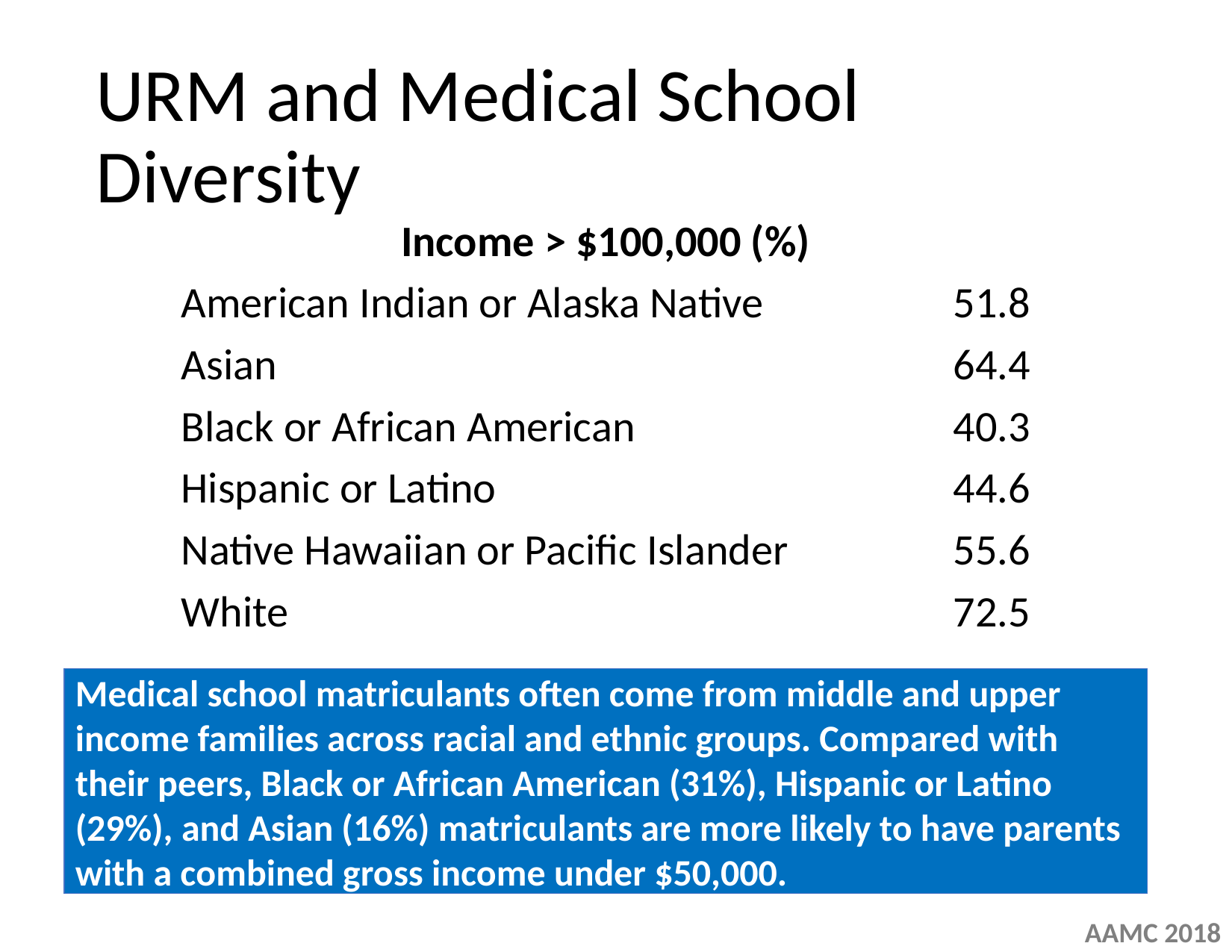

URM and Medical School Diversity
| Income > $100,000 (%) |  |
| --- | --- |
| American Indian or Alaska Native | 51.8 |
| Asian | 64.4 |
| Black or African American | 40.3 |
| Hispanic or Latino | 44.6 |
| Native Hawaiian or Pacific Islander | 55.6 |
| White | 72.5 |
Medical school matriculants often come from middle and upper income families across racial and ethnic groups. Compared with their peers, Black or African American (31%), Hispanic or Latino (29%), and Asian (16%) matriculants are more likely to have parents with a combined gross income under $50,000.
AAMC 2018